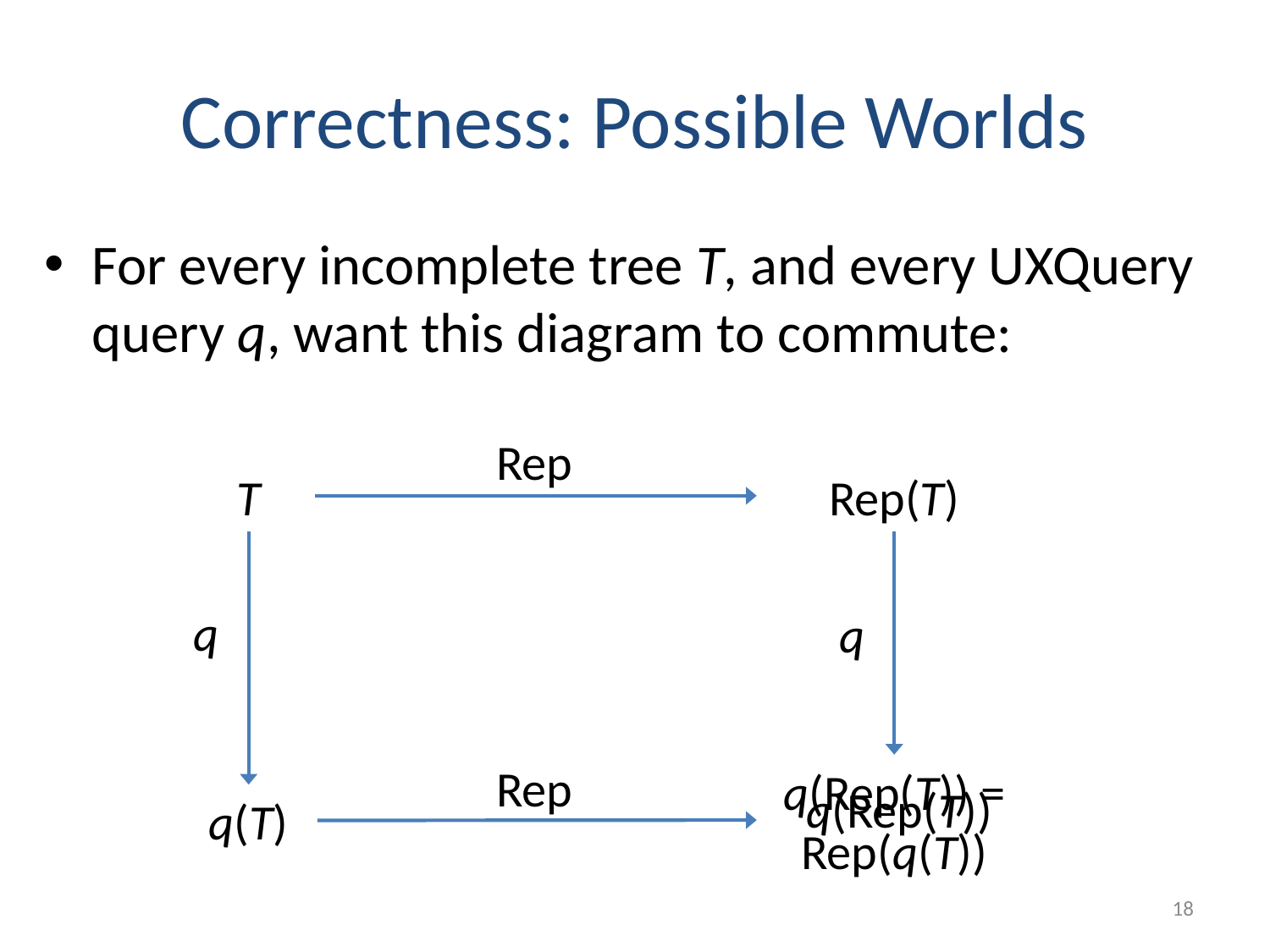

# Correctness: Possible Worlds
For every incomplete tree T, and every UXQuery query q, want this diagram to commute:
Rep
T
Rep(T)
q
q
Rep
q(Rep(T)) = Rep(q(T))
q(Rep(T))
q(T)
18